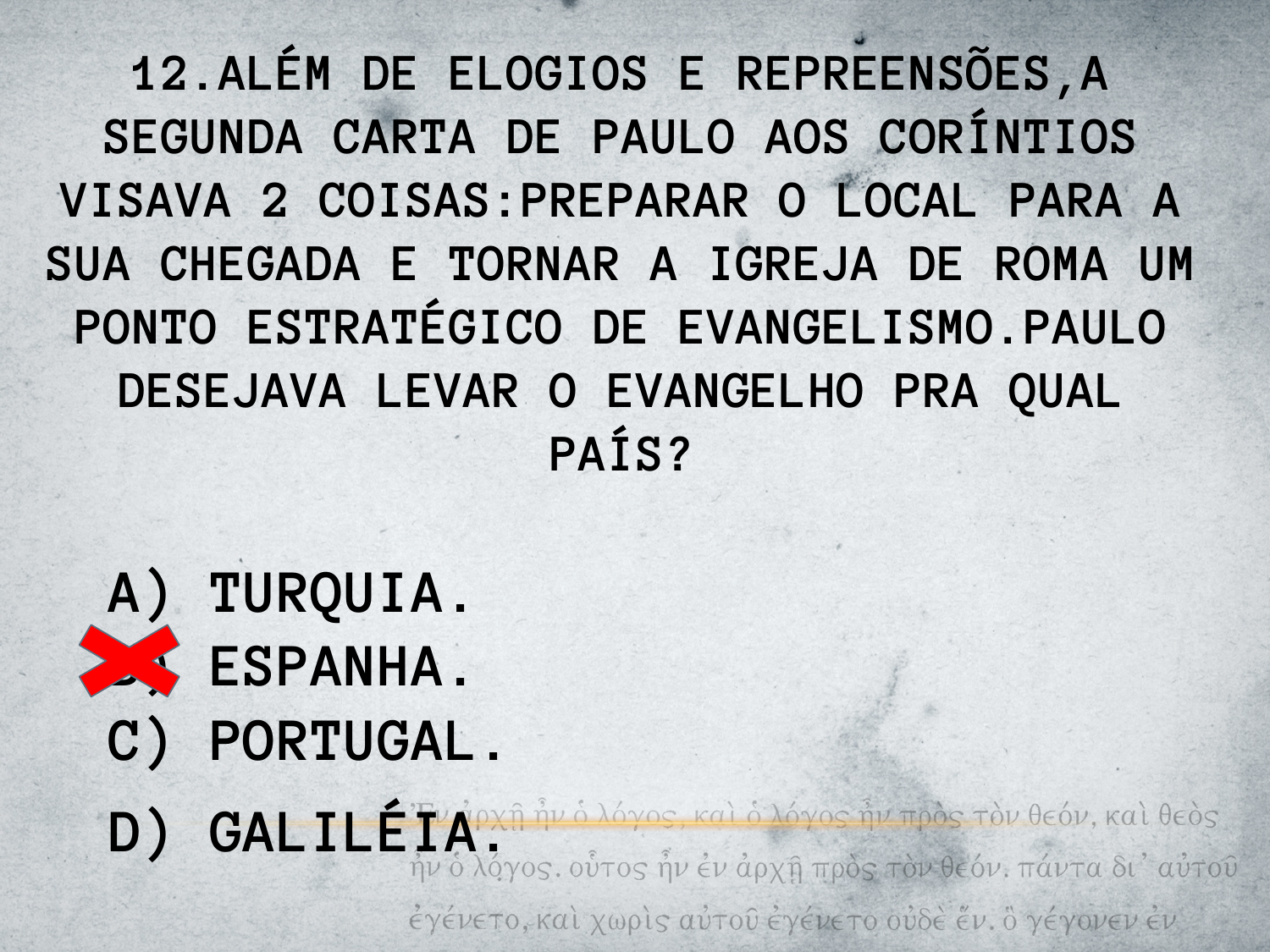

12.ALÉM DE ELOGIOS E REPREENSÕES,A SEGUNDA CARTA DE PAULO AOS CORÍNTIOS VISAVA 2 COISAS:PREPARAR O LOCAL PARA A SUA CHEGADA E TORNAR A IGREJA DE ROMA UM PONTO ESTRATÉGICO DE EVANGELISMO.PAULO DESEJAVA LEVAR O EVANGELHO PRA QUAL PAÍS?
A) TURQUIA.
B) ESPANHA.
C) PORTUGAL.
D) GALILÉIA.